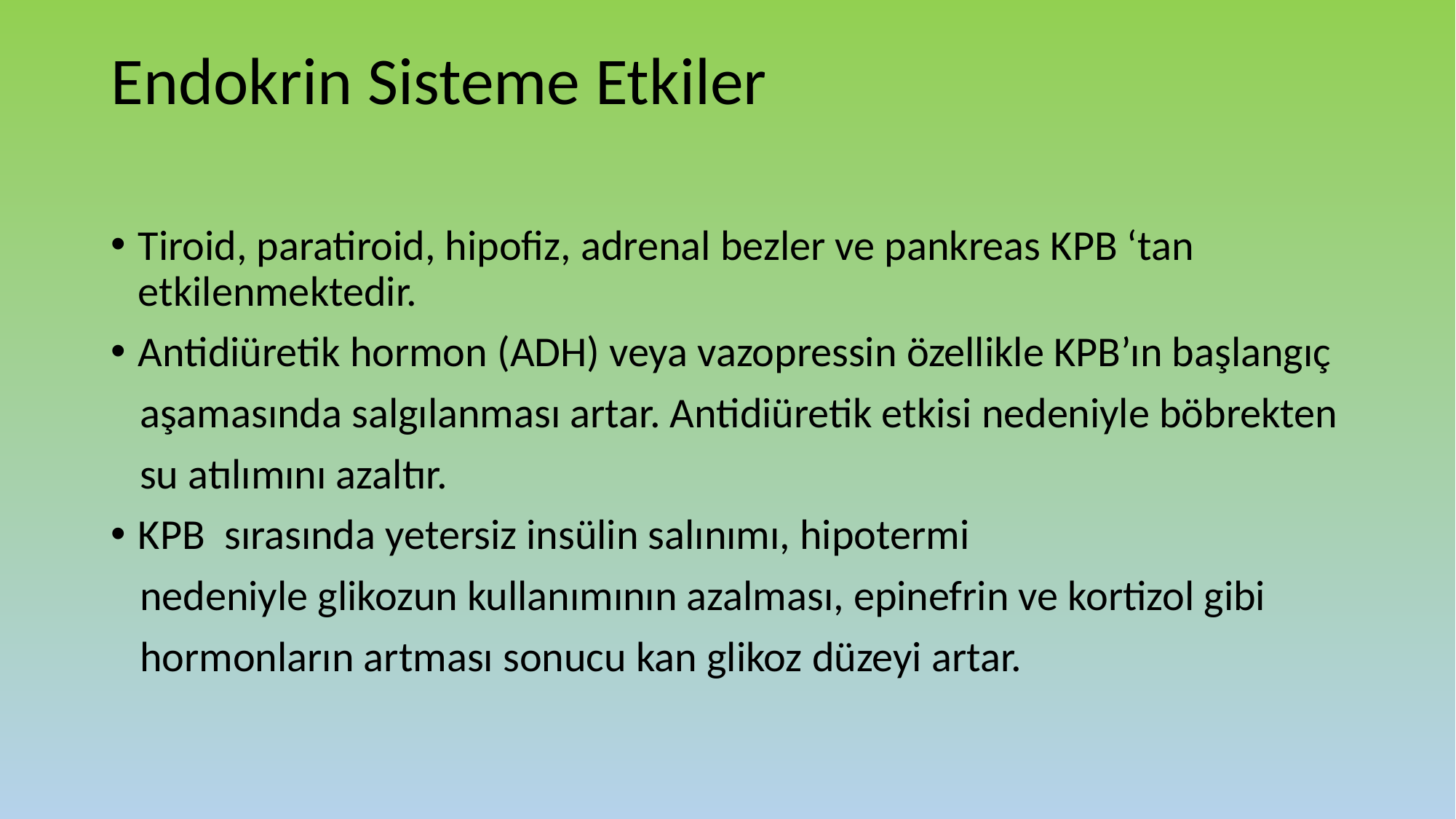

# Endokrin Sisteme Etkiler
Tiroid, paratiroid, hipofiz, adrenal bezler ve pankreas KPB ‘tan etkilenmektedir.
Antidiüretik hormon (ADH) veya vazopressin özellikle KPB’ın başlangıç
   aşamasında salgılanması artar. Antidiüretik etkisi nedeniyle böbrekten
   su atılımını azaltır.
KPB  sırasında yetersiz insülin salınımı, hipotermi
   nedeniyle glikozun kullanımının azalması, epinefrin ve kortizol gibi
   hormonların artması sonucu kan glikoz düzeyi artar.